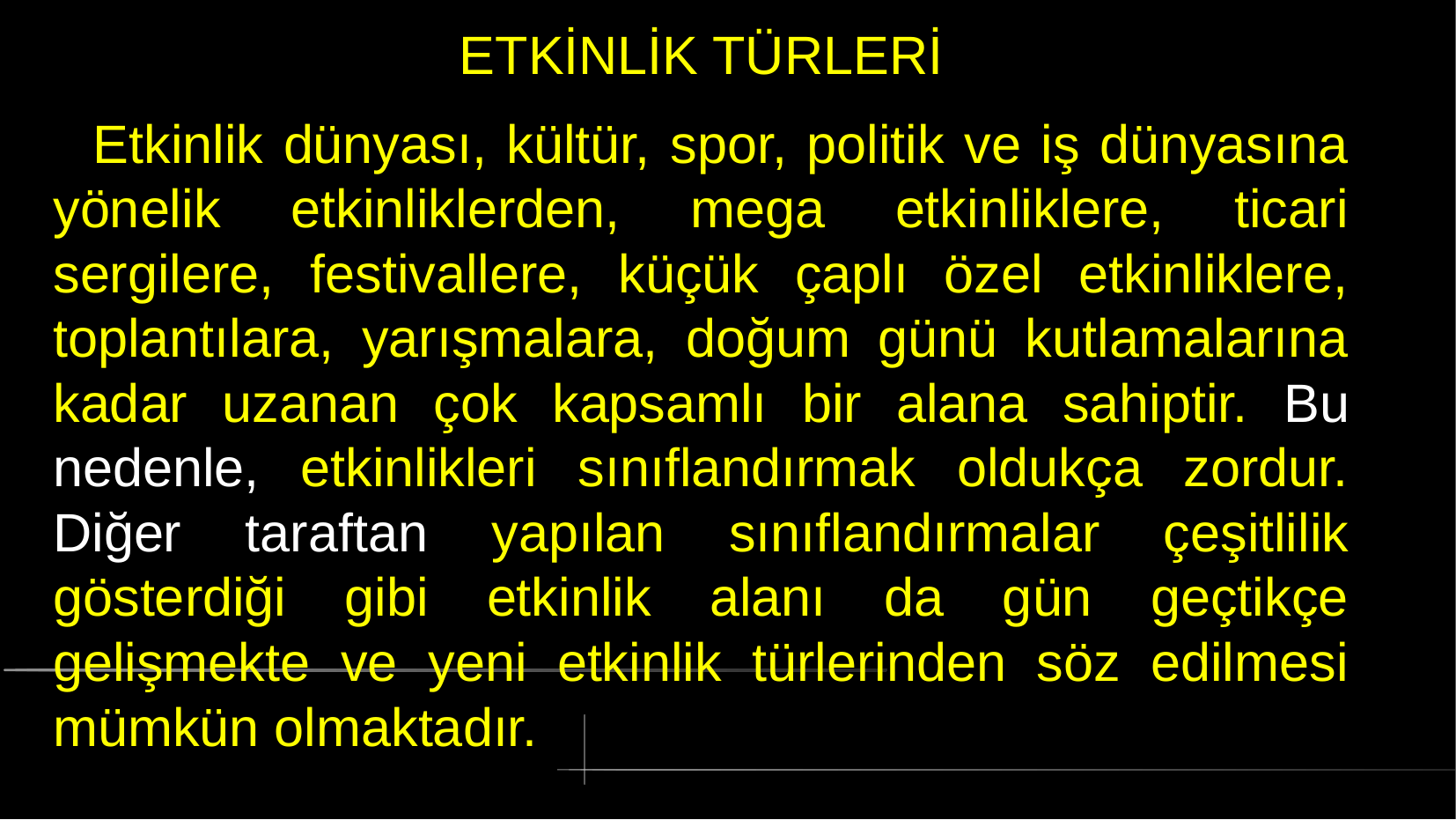

# ETKİNLİK TÜRLERİ
  Etkinlik dünyası, kültür, spor, politik ve iş dünyasına yönelik etkinliklerden, mega etkinliklere, ticari sergilere, festivallere, küçük çaplı özel etkinliklere, toplantılara, yarışmalara, doğum günü kutlamalarına kadar uzanan çok kapsamlı bir alana sahiptir. Bu nedenle, etkinlikleri sınıflandırmak oldukça zordur. Diğer taraftan yapılan sınıflandırmalar çeşitlilik gösterdiği gibi etkinlik alanı da gün geçtikçe gelişmekte ve yeni etkinlik türlerinden söz edilmesi mümkün olmaktadır.